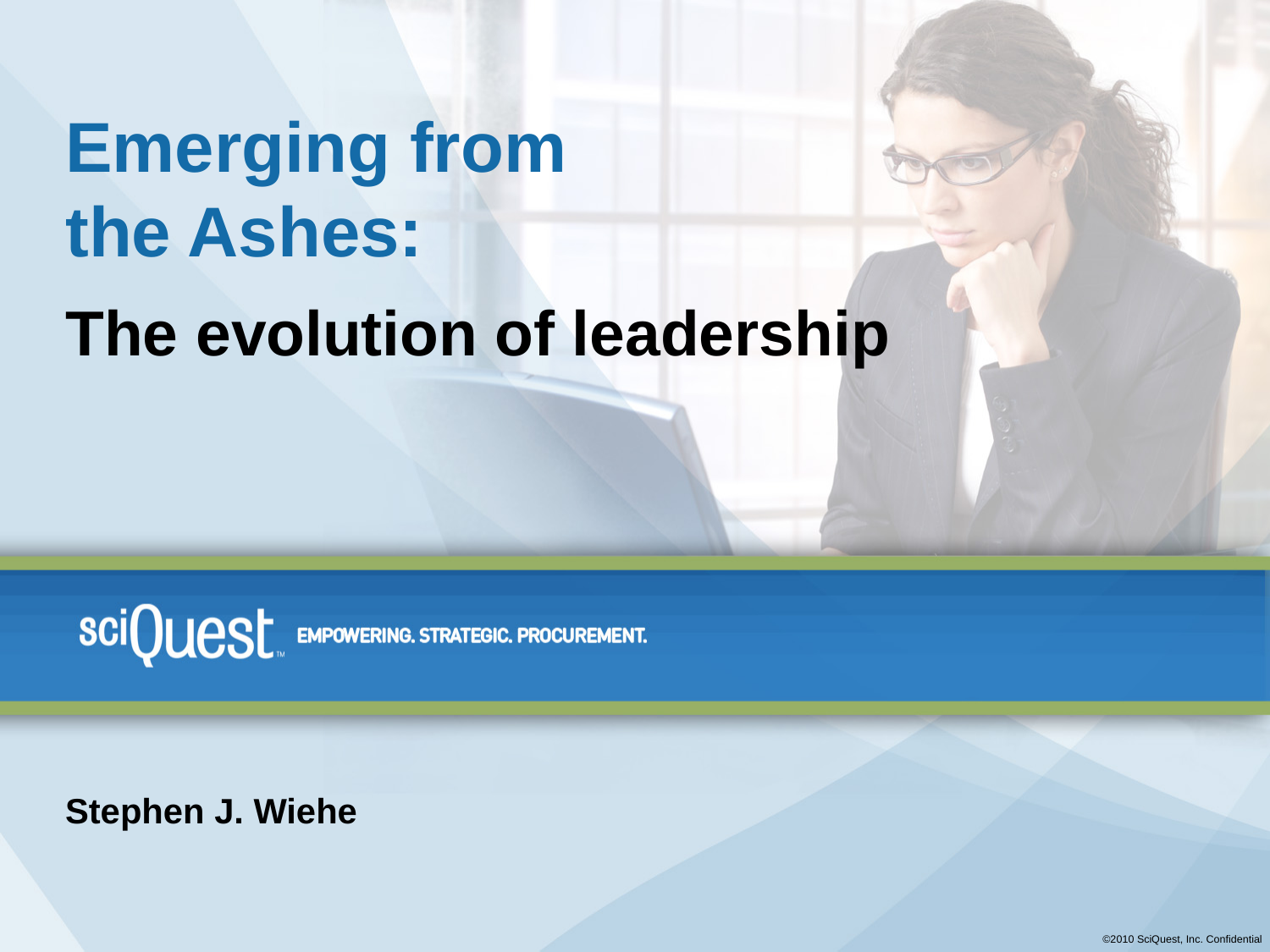

# Emerging from the Ashes:
The evolution of leadership
Stephen J. Wiehe